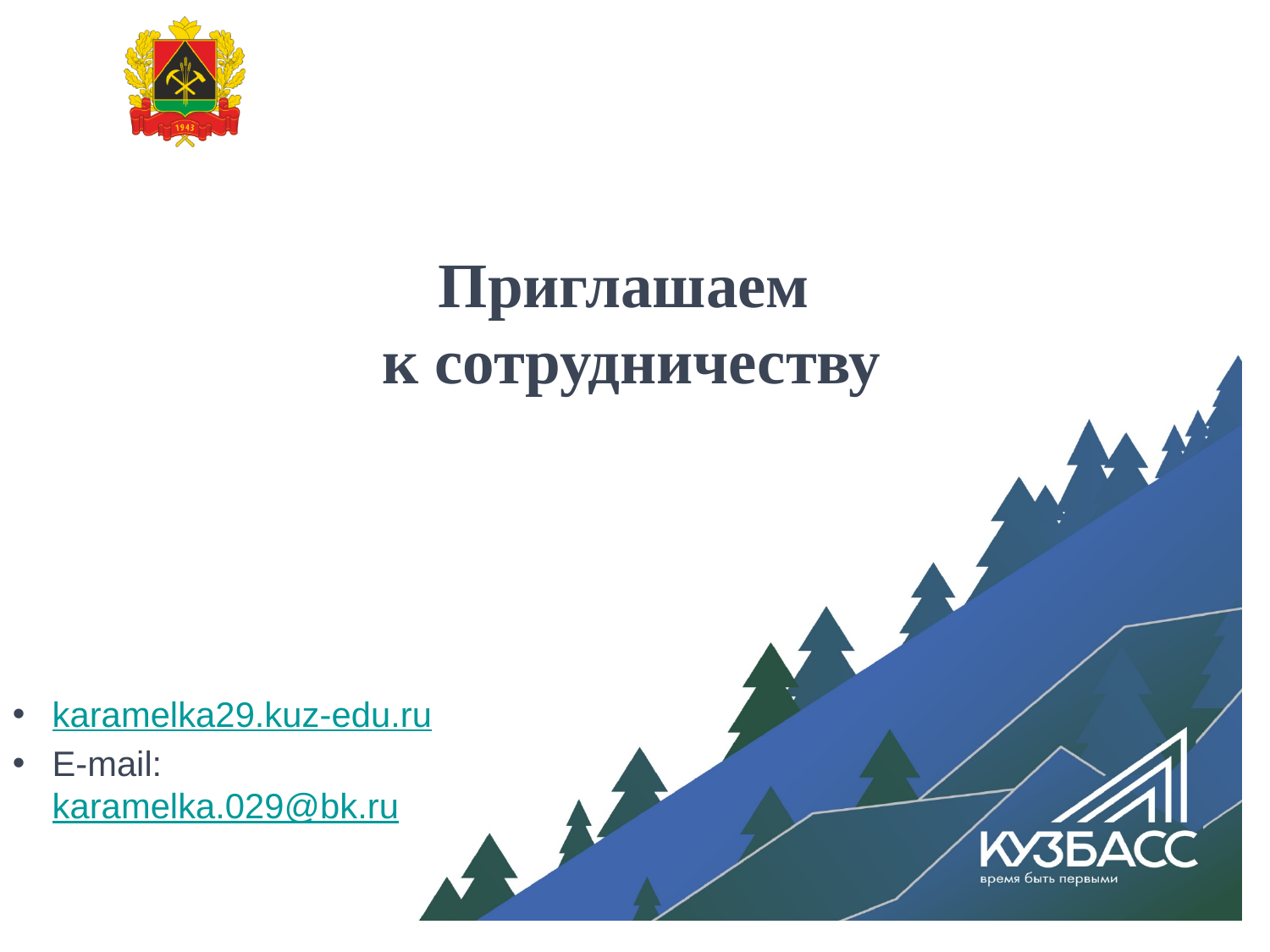

# Приглашаем к сотрудничеству
karamelka29.kuz-edu.ru
E-mail: karamelka.029@bk.ru